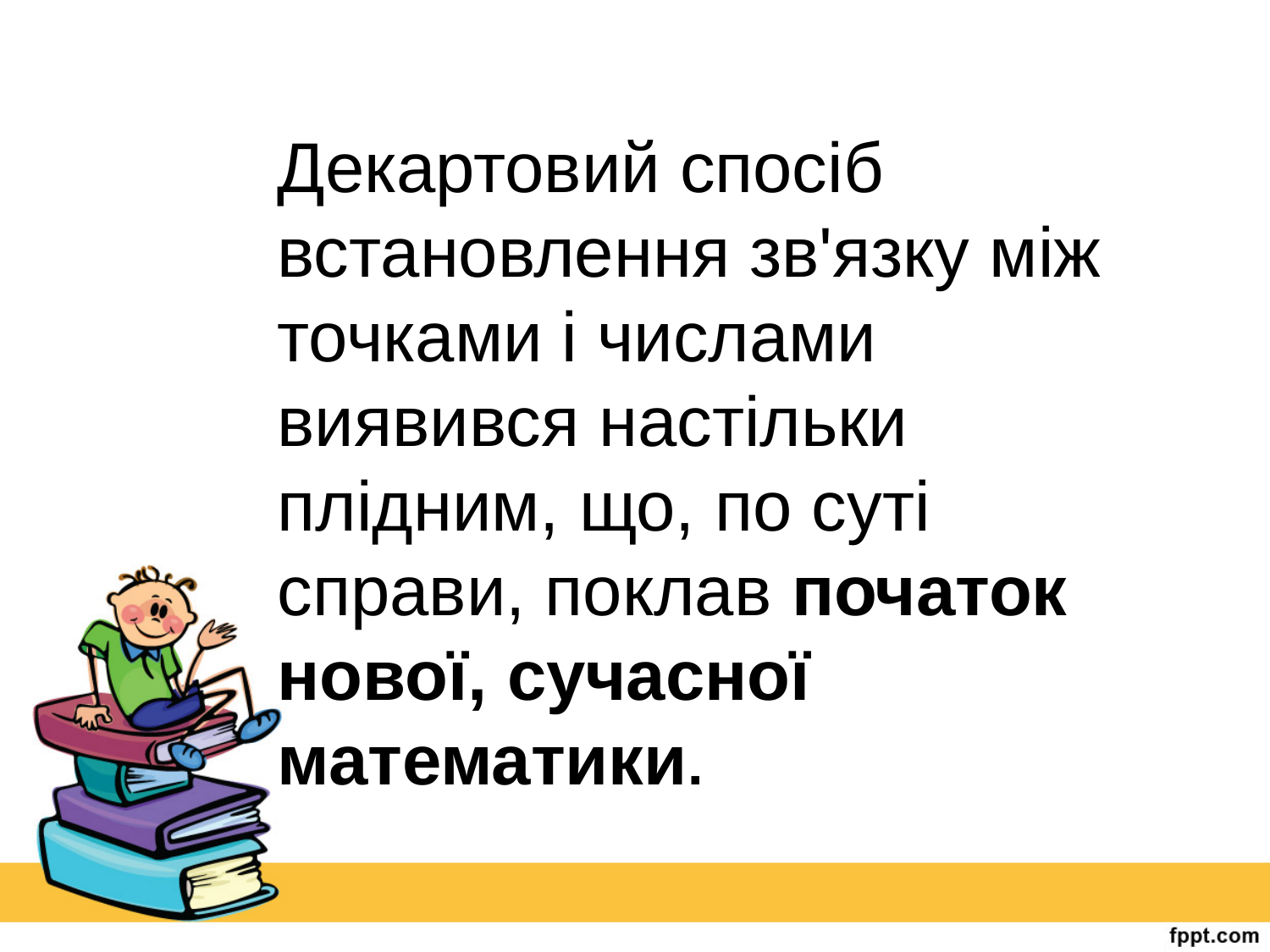

#
Декартовий спосіб встановлення зв'язку між точками і числами виявився настільки плідним, що, по суті справи, поклав початок нової, сучасної математики.